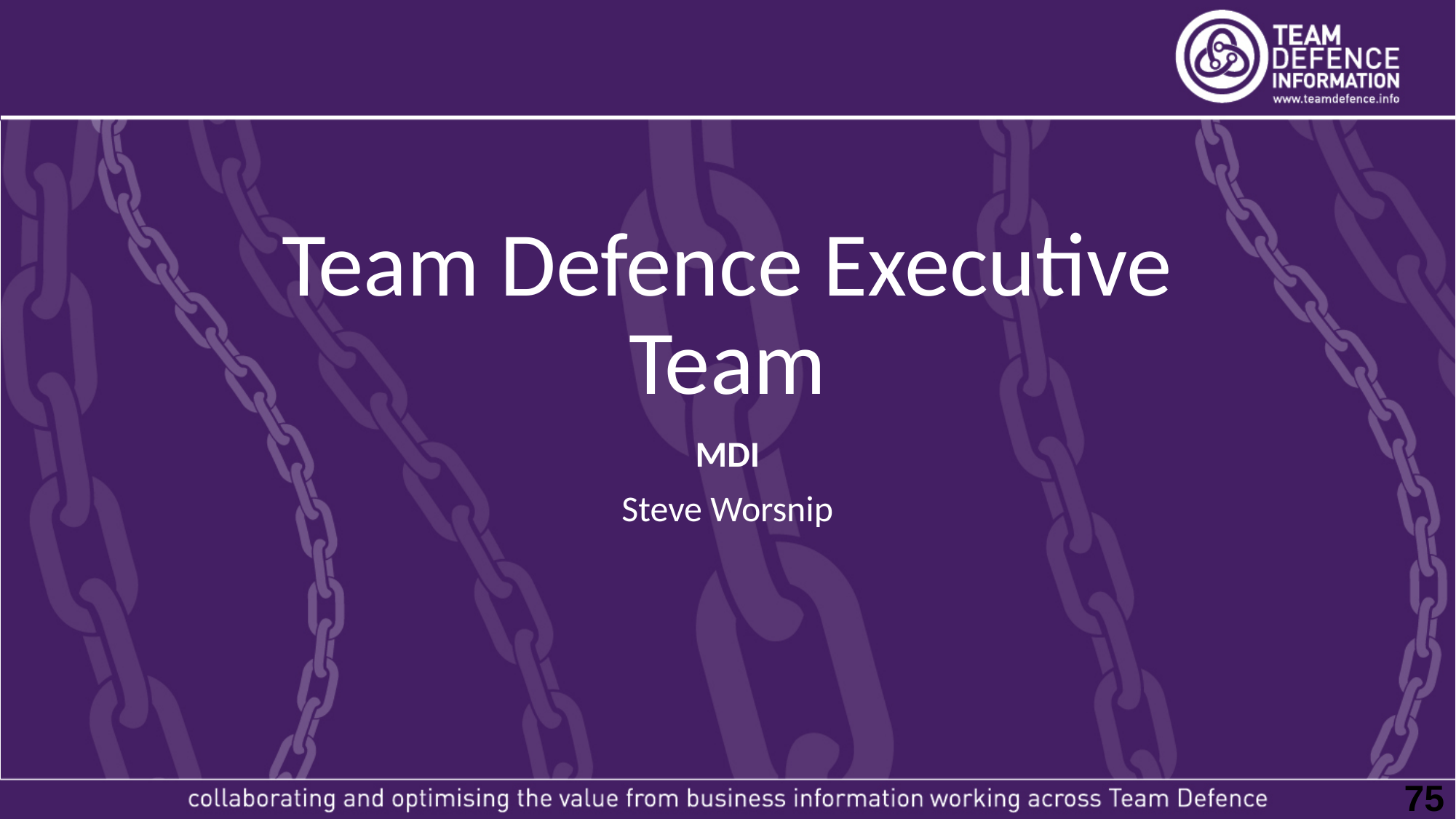

# Team Defence Executive Team
MDI​
Steve Worsnip
75